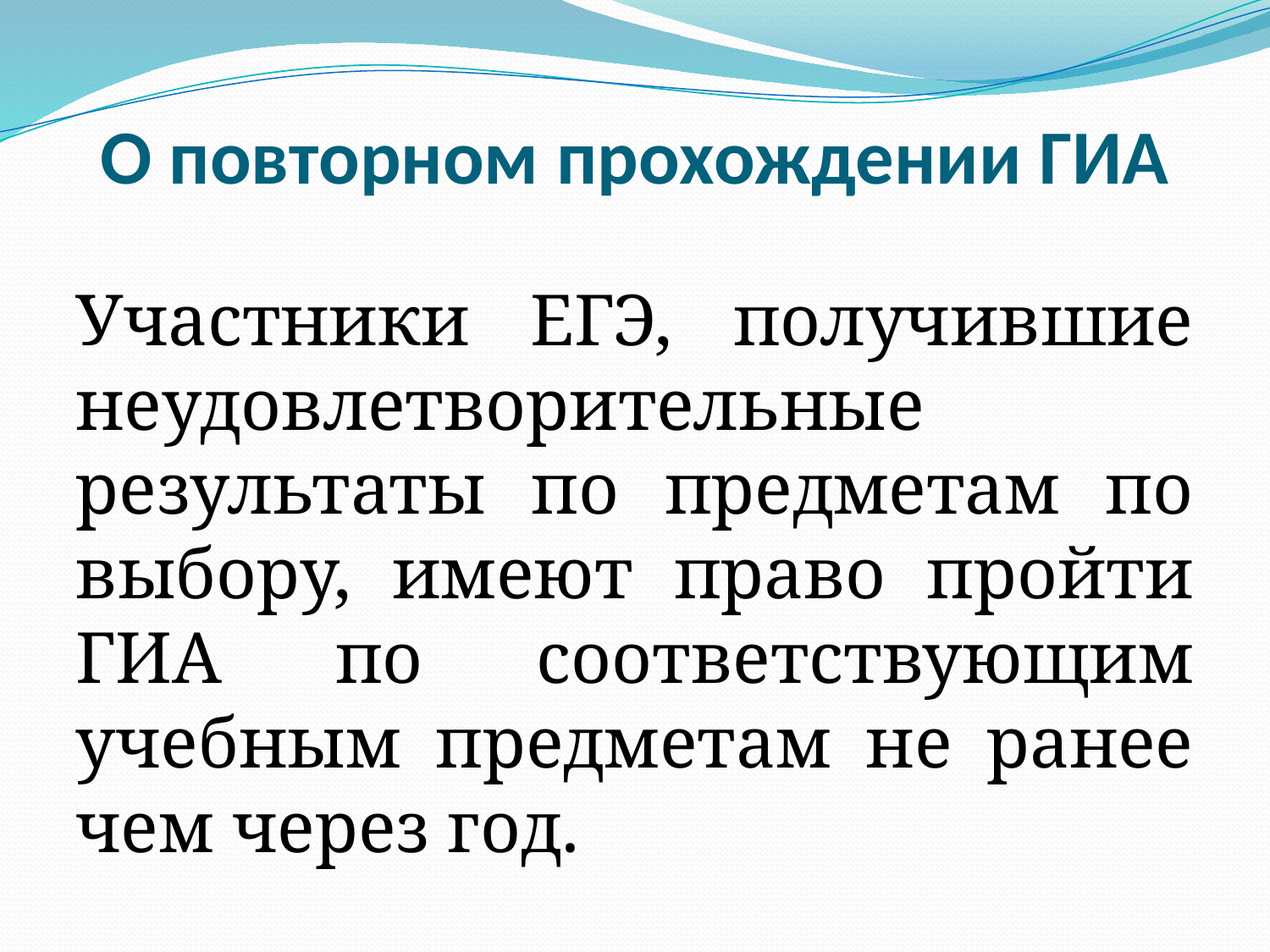

# О повторном прохождении ГИА
Участники ЕГЭ, получившие неудовлетворительные результаты по предметам по выбору, имеют право пройти ГИА по соответствующим учебным предметам не ранее чем через год.